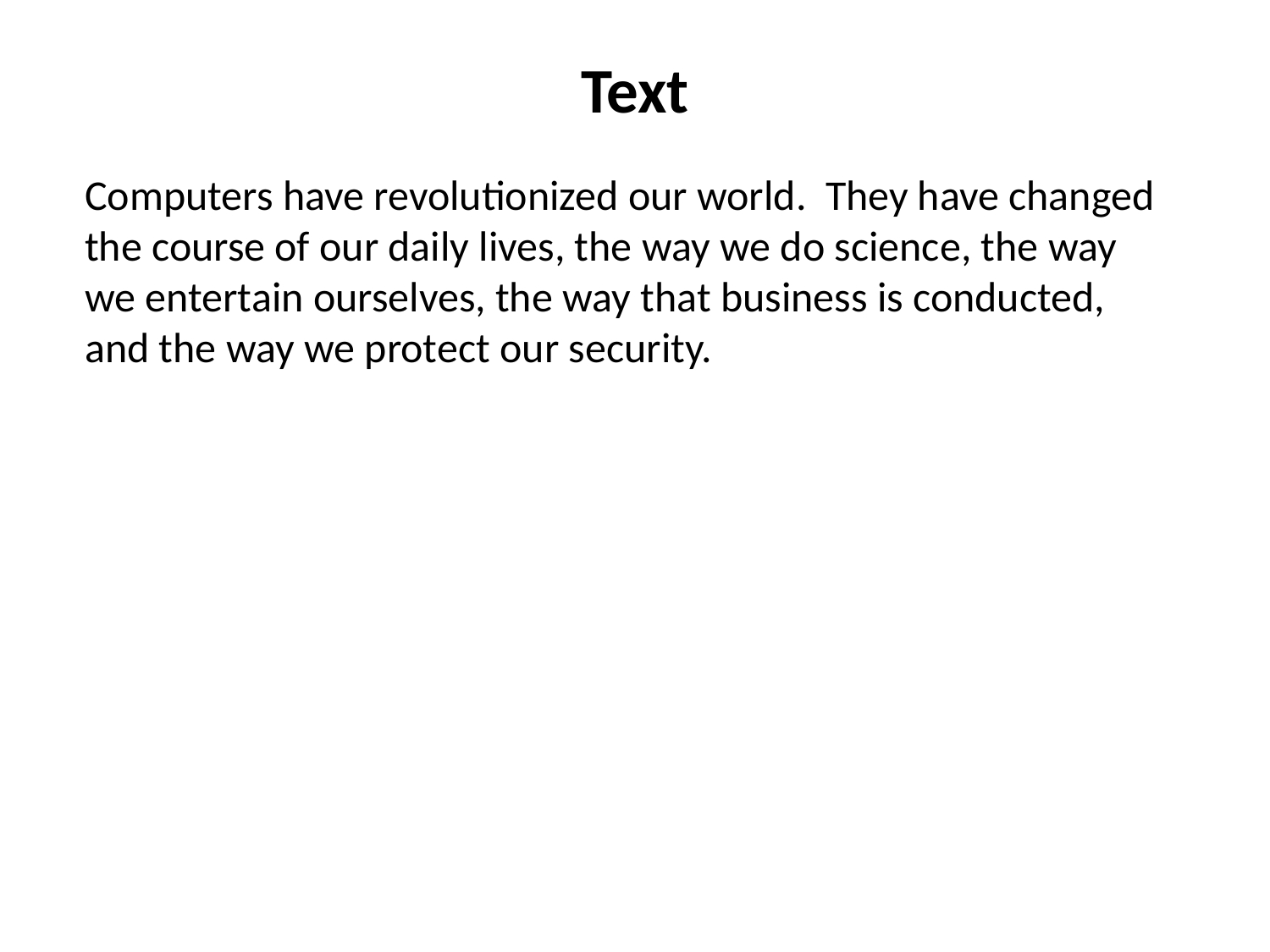

# Text
Computers have revolutionized our world.  They have changed the course of our daily lives, the way we do science, the way we entertain ourselves, the way that business is conducted, and the way we protect our security.